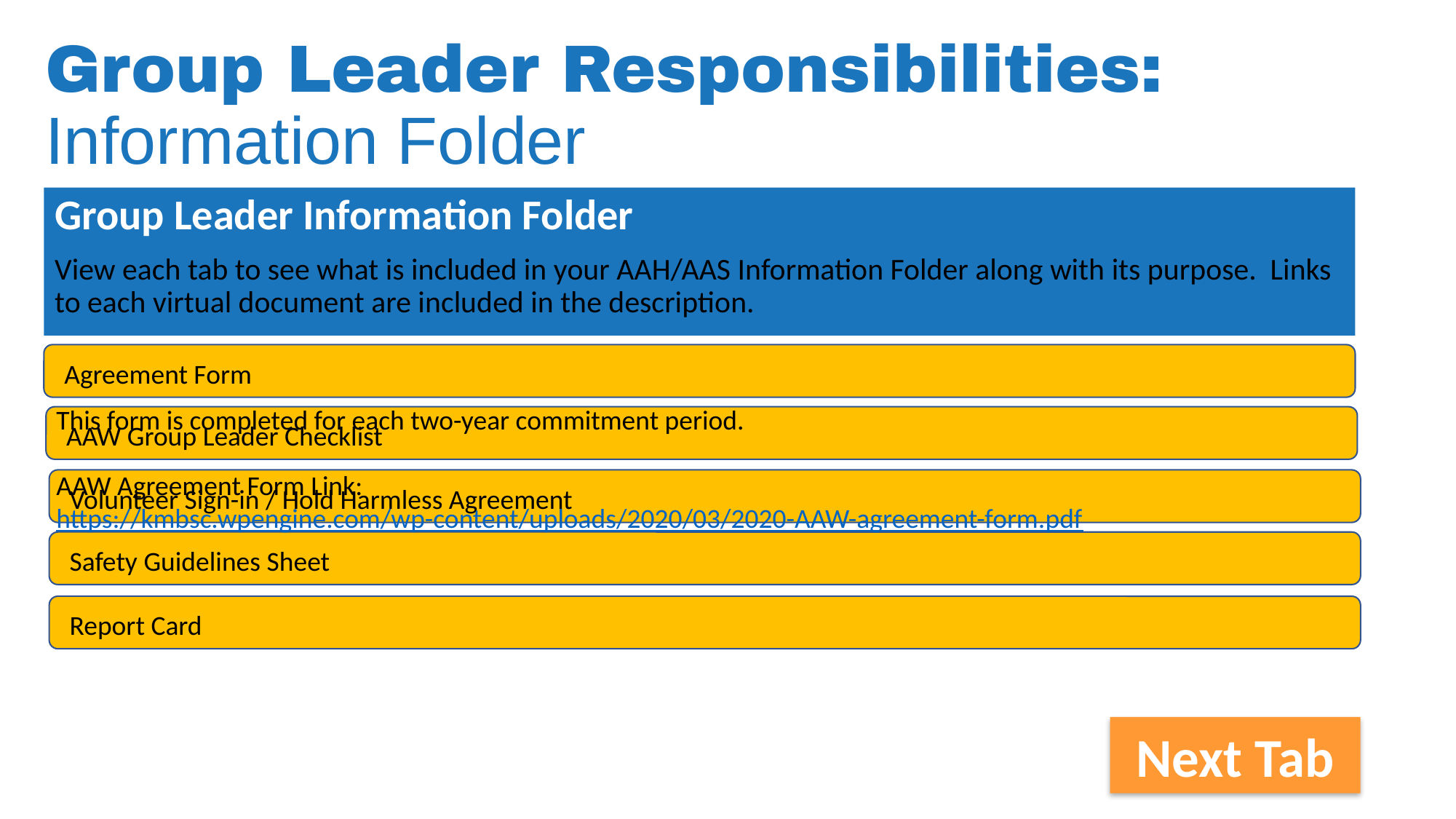

# Group Leader Responsibilities: Information Folder
Group Leader Information Folder
View each tab to see what is included in your AAH/AAS Information Folder along with its purpose.  Links to each virtual document are included in the description.

Agreement Form
This form is completed for each two-year commitment period.

AAW Agreement Form Link:
https://kmbsc.wpengine.com/wp-content/uploads/2020/03/2020-AAW-agreement-form.pdf

AAW Group Leader Checklist

Volunteer Sign-in / Hold Harmless Agreement

Safety Guidelines Sheet

Report Card
Next Tab